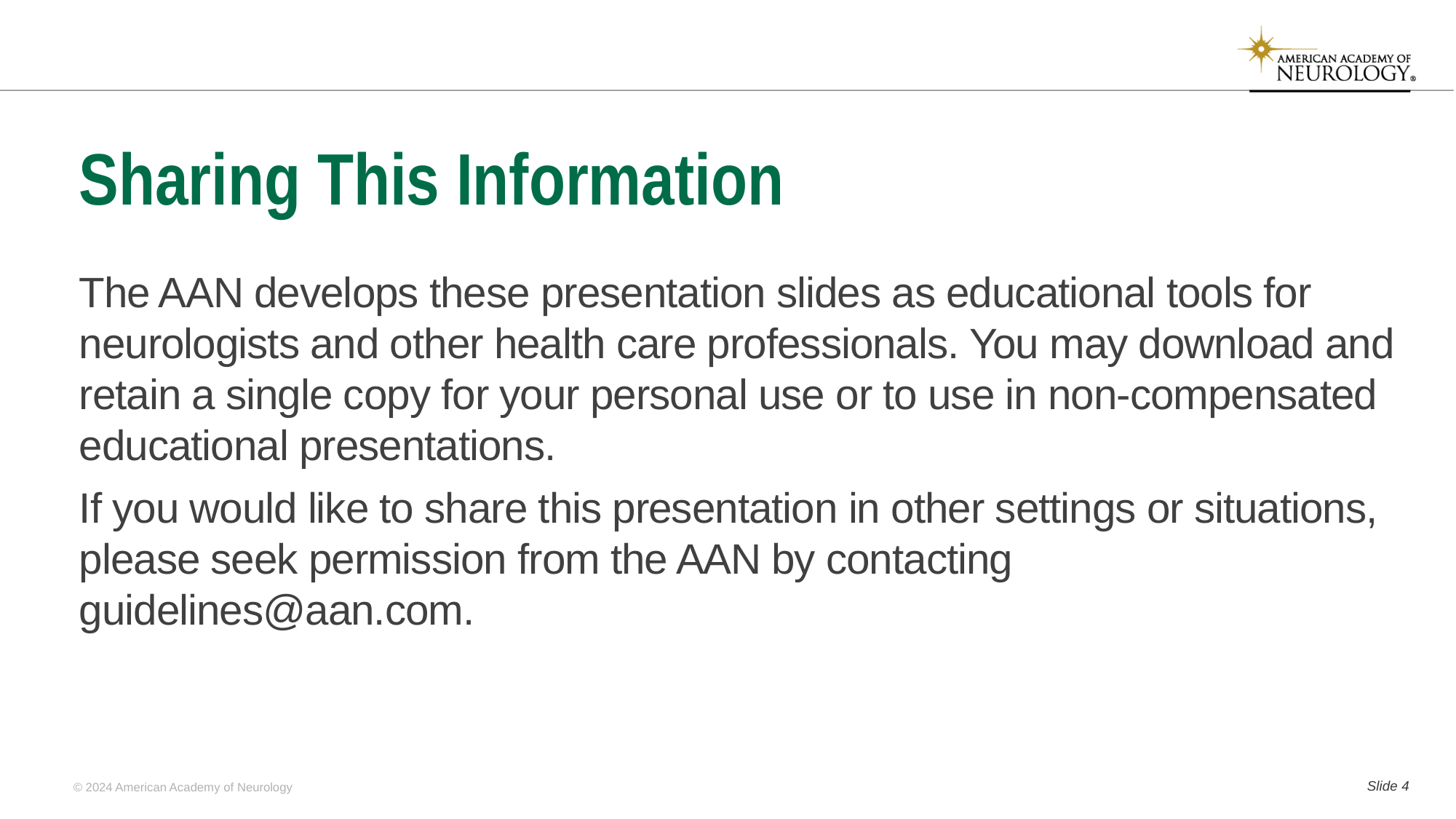

# Sharing This Information
The AAN develops these presentation slides as educational tools for neurologists and other health care professionals. You may download and retain a single copy for your personal use or to use in non-compensated educational presentations.
If you would like to share this presentation in other settings or situations, please seek permission from the AAN by contacting guidelines@aan.com.
Slide 4
© 2024 American Academy of Neurology